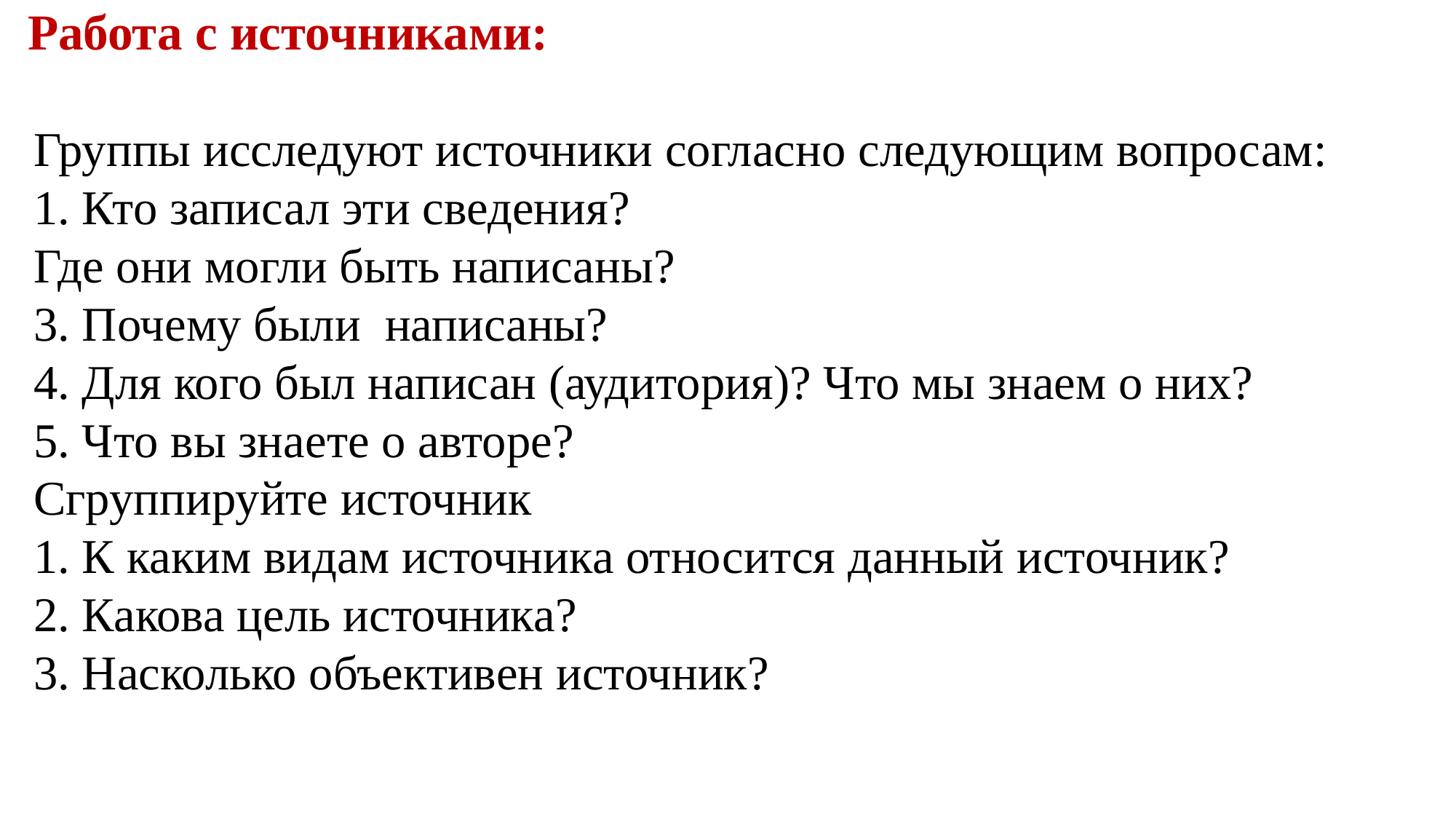

# Работа с источниками:
Группы исследуют источники согласно следующим вопросам:
1. Кто записал эти сведения?
Где они могли быть написаны?
3. Почему были  написаны?
4. Для кого был написан (аудитория)? Что мы знаем о них?
5. Что вы знаете о авторе?
Сгруппируйте источник
1. К каким видам источника относится данный источник?
2. Какова цель источника?
3. Насколько объективен источник?